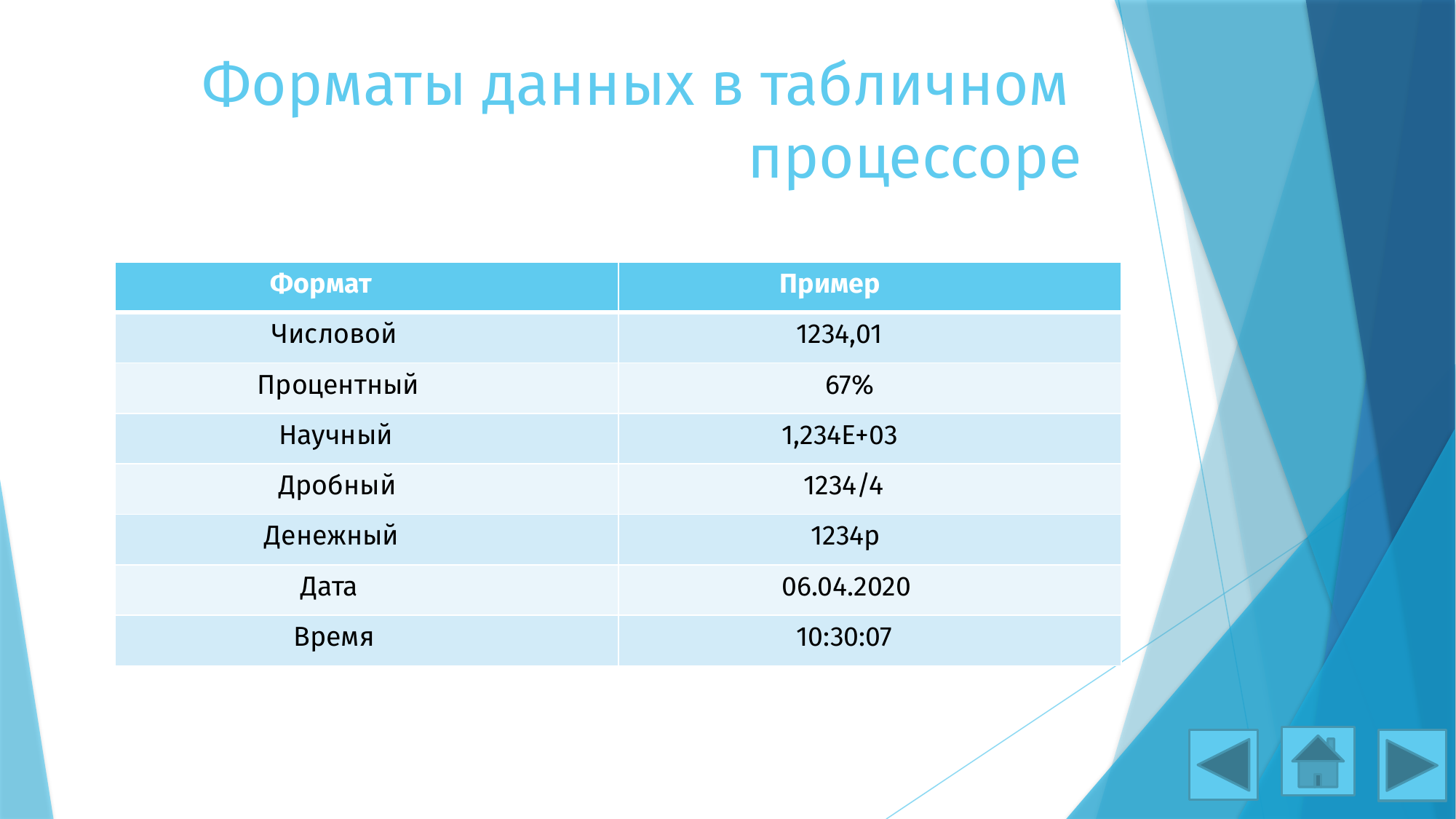

# Форматы данных в табличном                     					процессоре
| Формат | Пример |
| --- | --- |
| Числовой | 1234,01 |
| Процентный | 67% |
| Научный | 1,234Е+03 |
| Дробный | 1234/4 |
| Денежный | 1234р |
| Дата | 06.04.2020 |
| Время | 10:30:07 |